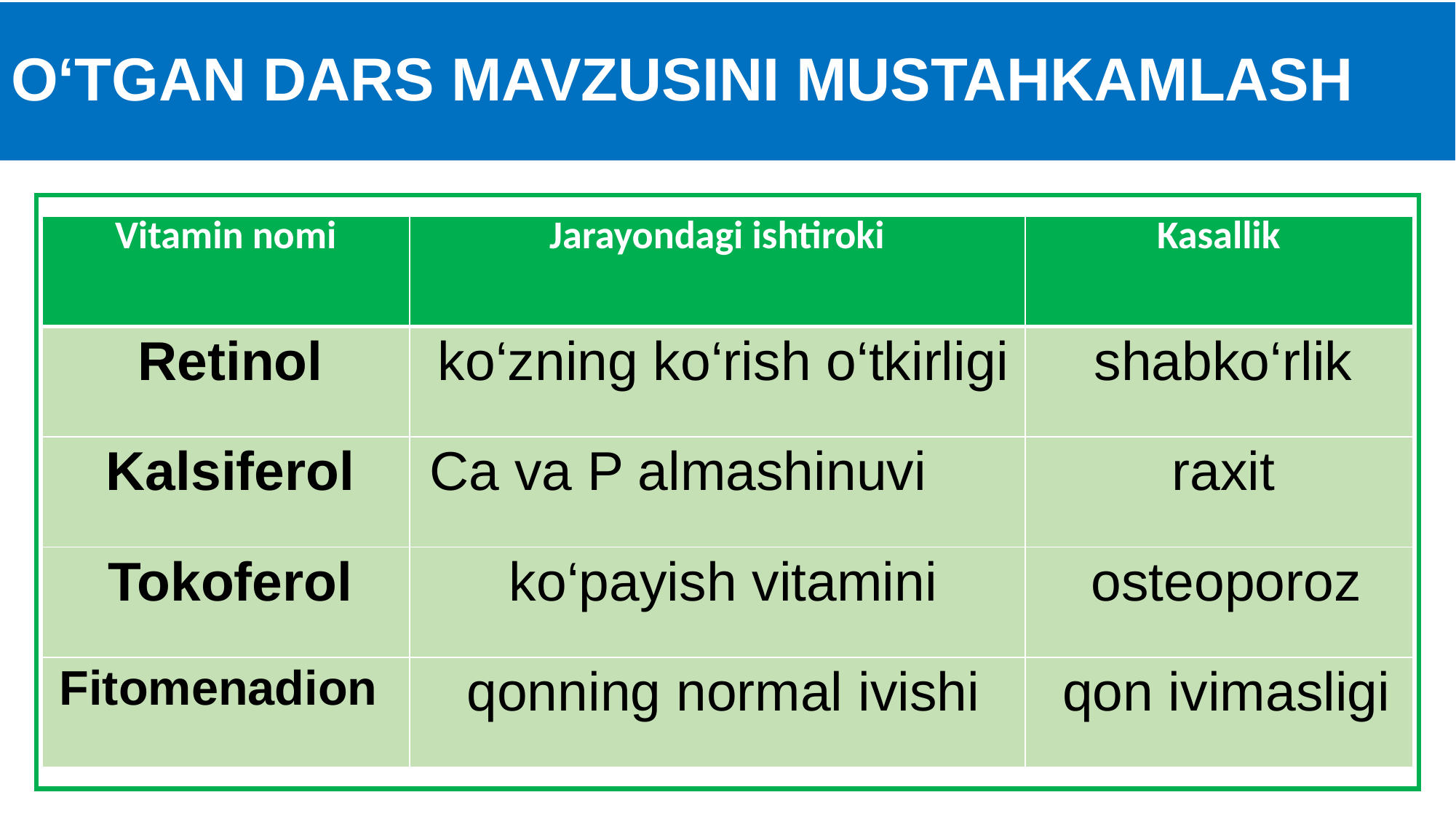

# O‘TGAN DARS MAVZUSINI MUSTAHKAMLASH

| Vitamin nomi | Jarayondagi ishtiroki | Kasallik |
| --- | --- | --- |
| Retinol | ko‘zning ko‘rish o‘tkirligi | shabko‘rlik |
| Kalsiferol | Ca va P almashinuvi | raxit |
| Tokoferol | ko‘payish vitamini | osteoporoz |
| Fitomenadion | qonning normal ivishi | qon ivimasligi |